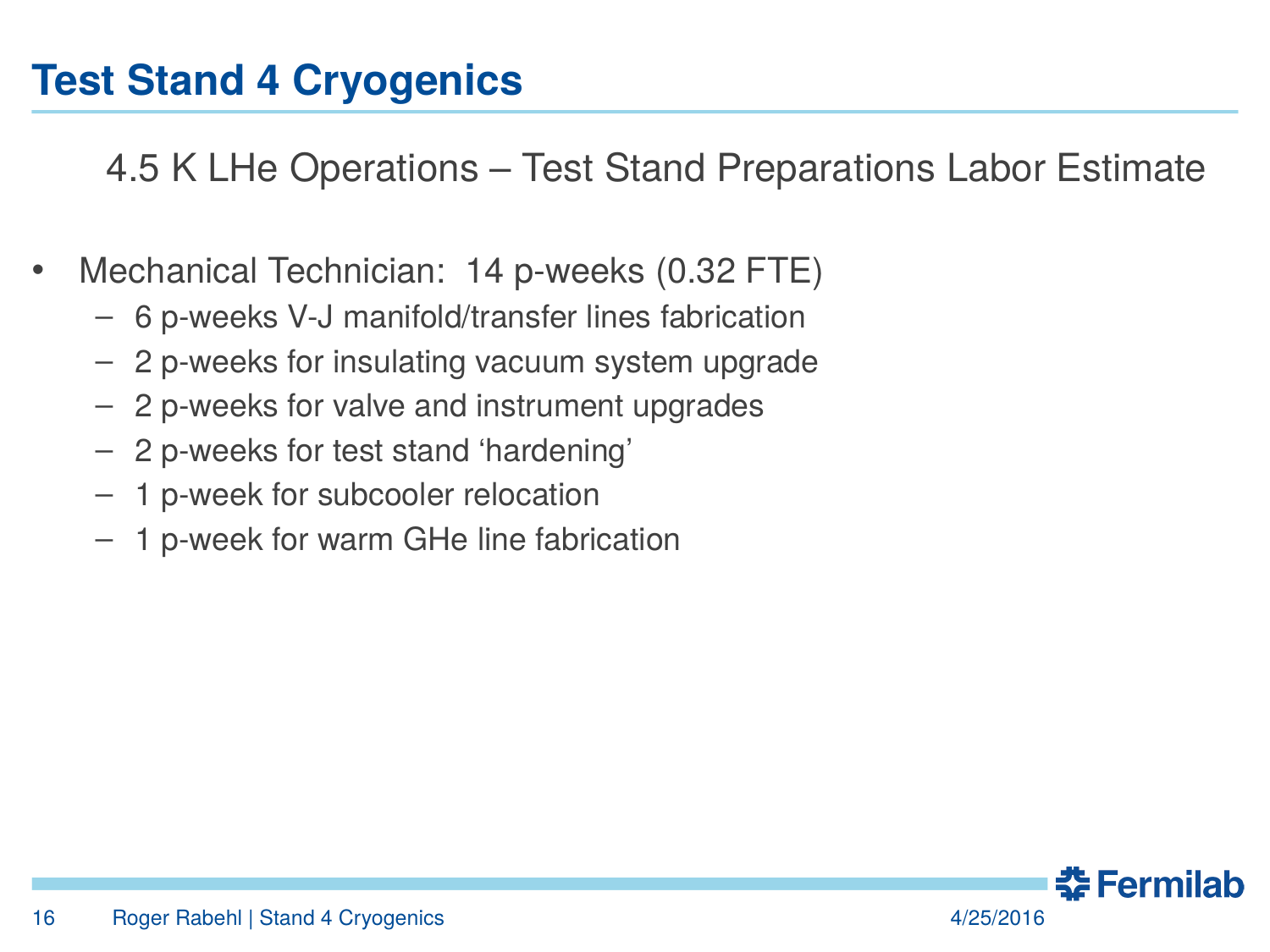

# Test Stand 4 Cryogenics
4.5 K LHe Operations – Test Stand Preparations Labor Estimate

Mechanical Technician:  14 p-weeks (0.32 FTE)
6 p-weeks V-J manifold/transfer lines fabrication
2 p-weeks for insulating vacuum system upgrade
2 p-weeks for valve and instrument upgrades
2 p-weeks for test stand ‘hardening’
1 p-week for subcooler relocation
1 p-week for warm GHe line fabrication

16
Roger Rabehl | Stand 4 Cryogenics
4/25/2016